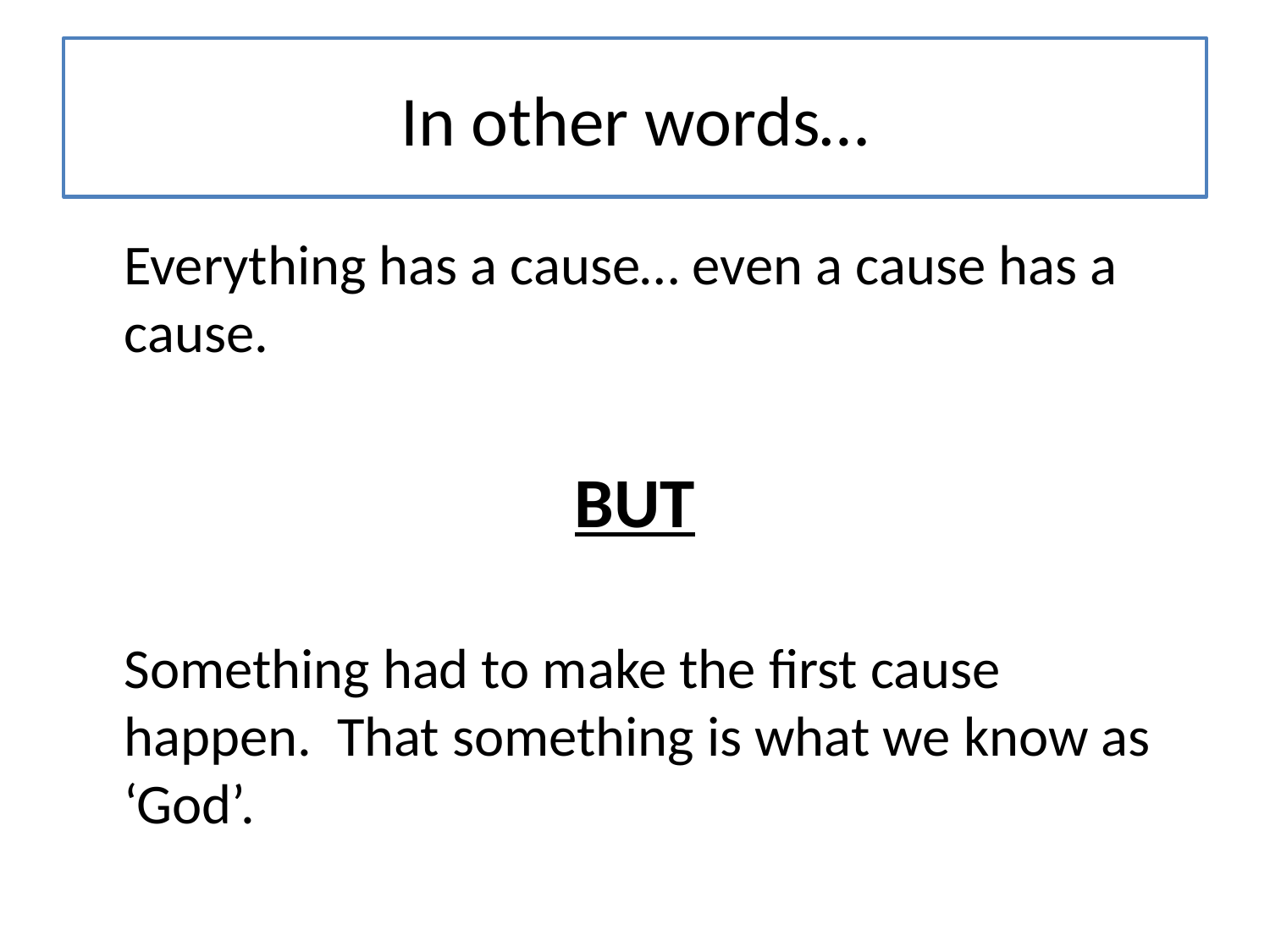

# In other words…
	Everything has a cause… even a cause has a cause.

BUT

	Something had to make the first cause happen.  That something is what we know as ‘God’.